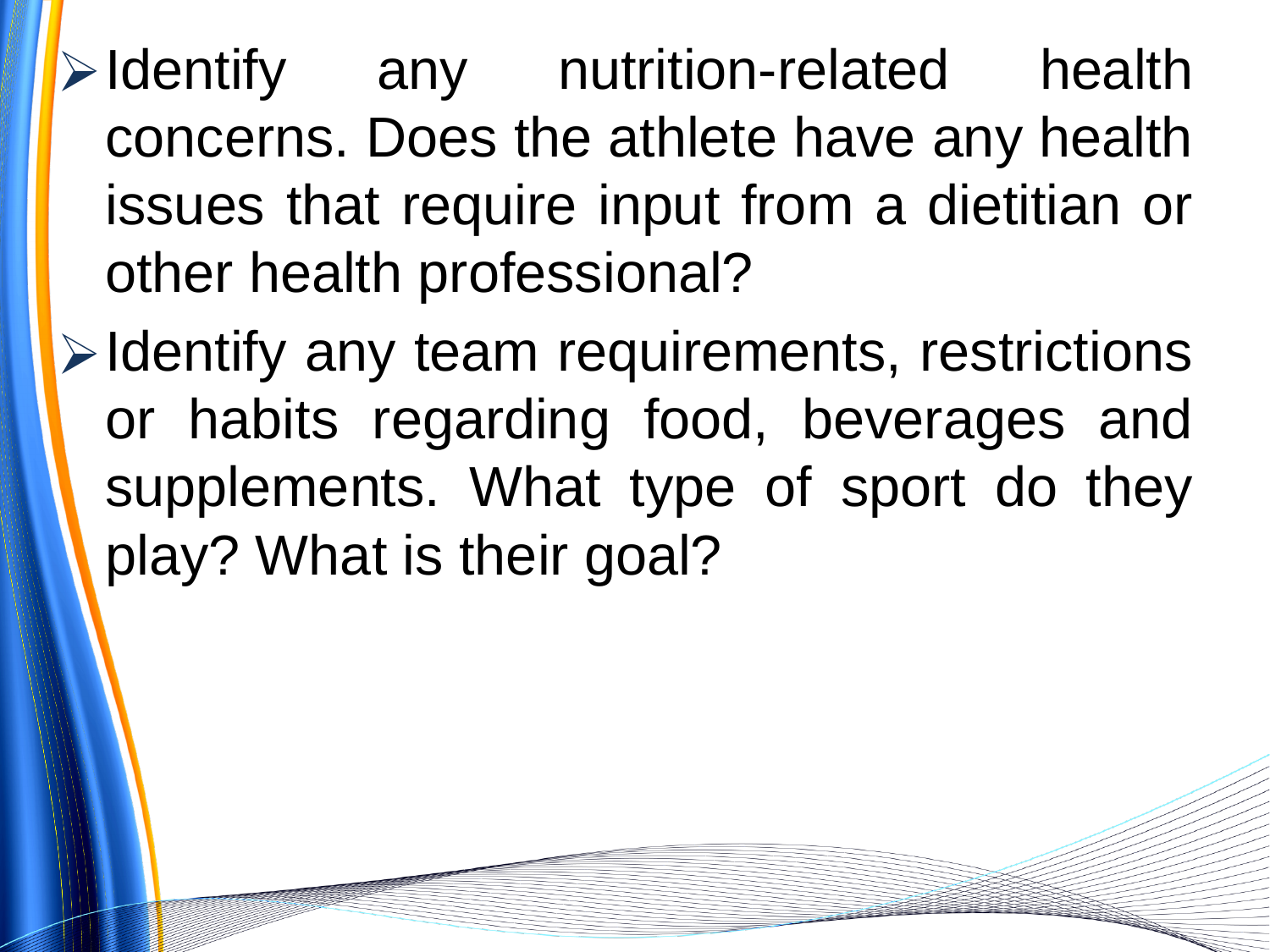

Identify any nutrition-related health concerns. Does the athlete have any health issues that require input from a dietitian or other health professional?
Identify any team requirements, restrictions or habits regarding food, beverages and supplements. What type of sport do they play? What is their goal?